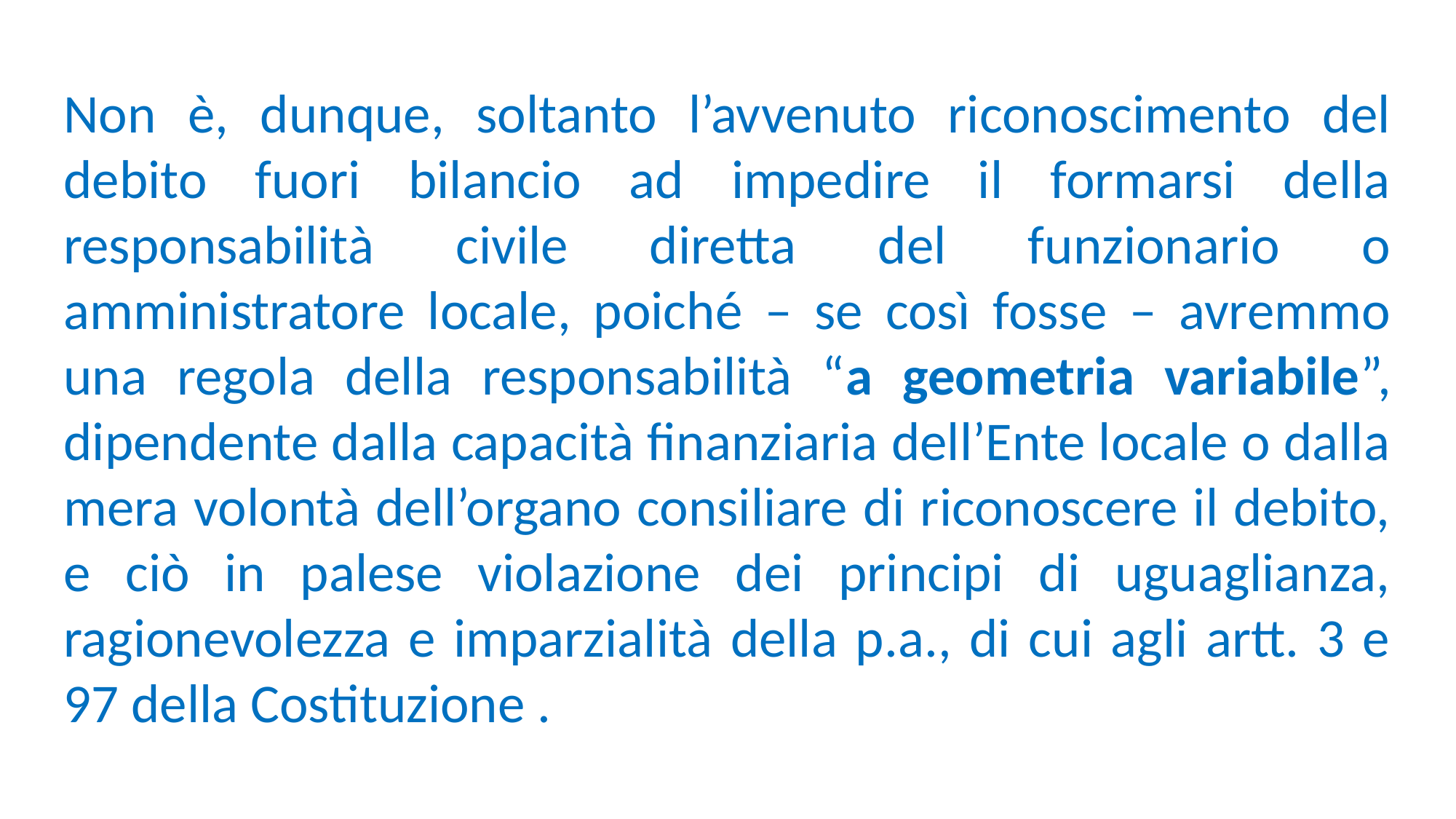

Non è, dunque, soltanto l’avvenuto riconoscimento del debito fuori bilancio ad impedire il formarsi della responsabilità civile diretta del funzionario o amministratore locale, poiché – se così fosse – avremmo una regola della responsabilità “a geometria variabile”, dipendente dalla capacità finanziaria dell’Ente locale o dalla mera volontà dell’organo consiliare di riconoscere il debito, e ciò in palese violazione dei principi di uguaglianza, ragionevolezza e imparzialità della p.a., di cui agli artt. 3 e 97 della Costituzione .